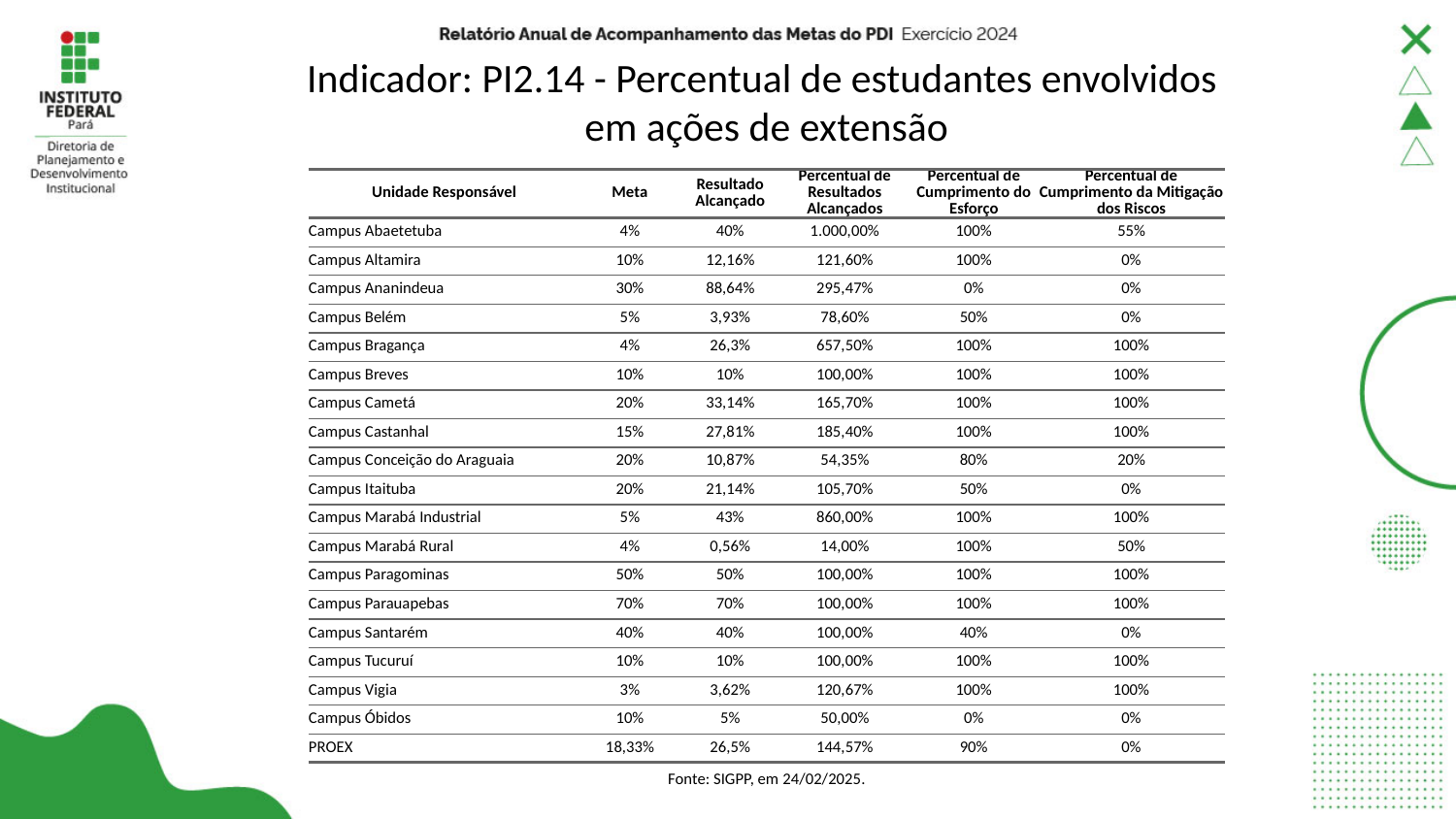

# Indicador: PI2.14 - Percentual de estudantes envolvidos em ações de extensão
| Unidade Responsável | Meta | Resultado Alcançado | Percentual de Resultados Alcançados | Percentual de Cumprimento do Esforço | Percentual de Cumprimento da Mitigação dos Riscos |
| --- | --- | --- | --- | --- | --- |
| Campus Abaetetuba | 4% | 40% | 1.000,00% | 100% | 55% |
| Campus Altamira | 10% | 12,16% | 121,60% | 100% | 0% |
| Campus Ananindeua | 30% | 88,64% | 295,47% | 0% | 0% |
| Campus Belém | 5% | 3,93% | 78,60% | 50% | 0% |
| Campus Bragança | 4% | 26,3% | 657,50% | 100% | 100% |
| Campus Breves | 10% | 10% | 100,00% | 100% | 100% |
| Campus Cametá | 20% | 33,14% | 165,70% | 100% | 100% |
| Campus Castanhal | 15% | 27,81% | 185,40% | 100% | 100% |
| Campus Conceição do Araguaia | 20% | 10,87% | 54,35% | 80% | 20% |
| Campus Itaituba | 20% | 21,14% | 105,70% | 50% | 0% |
| Campus Marabá Industrial | 5% | 43% | 860,00% | 100% | 100% |
| Campus Marabá Rural | 4% | 0,56% | 14,00% | 100% | 50% |
| Campus Paragominas | 50% | 50% | 100,00% | 100% | 100% |
| Campus Parauapebas | 70% | 70% | 100,00% | 100% | 100% |
| Campus Santarém | 40% | 40% | 100,00% | 40% | 0% |
| Campus Tucuruí | 10% | 10% | 100,00% | 100% | 100% |
| Campus Vigia | 3% | 3,62% | 120,67% | 100% | 100% |
| Campus Óbidos | 10% | 5% | 50,00% | 0% | 0% |
| PROEX | 18,33% | 26,5% | 144,57% | 90% | 0% |
| Fonte: SIGPP, em 24/02/2025. | Fonte: SIGPP, em 05/12/2024. | Fonte: SIGPP, em 05/12/2024. | Fonte: SIGPP, em 05/12/2024. | Fonte: SIGPP, em 05/12/2024. | Fonte: SIGPP, em 05/12/2024. |